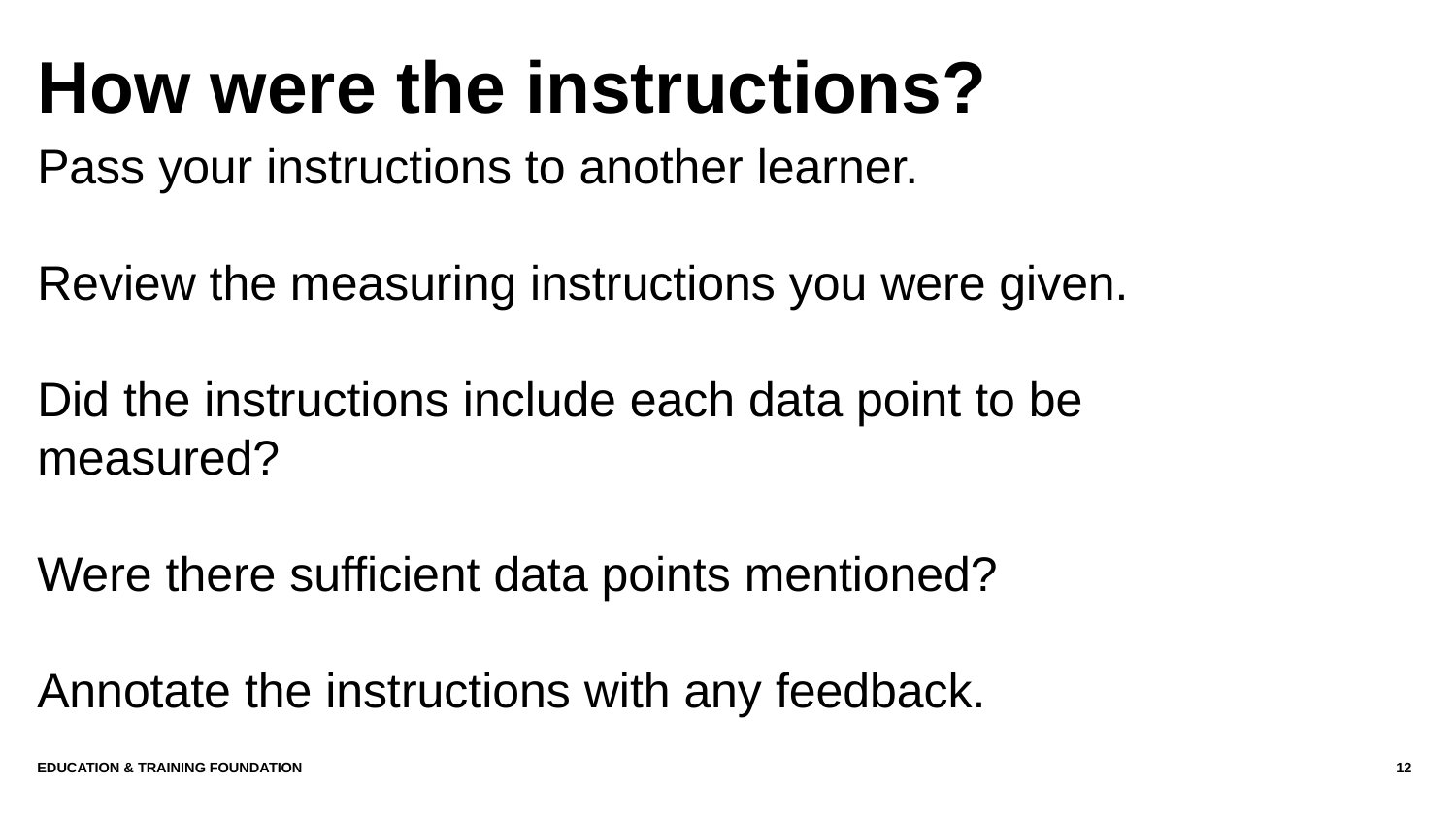

# How were the instructions?
Pass your instructions to another learner.

Review the measuring instructions you were given.

Did the instructions include each data point to be measured?

Were there sufficient data points mentioned?

Annotate the instructions with any feedback.
Education & Training Foundation

12